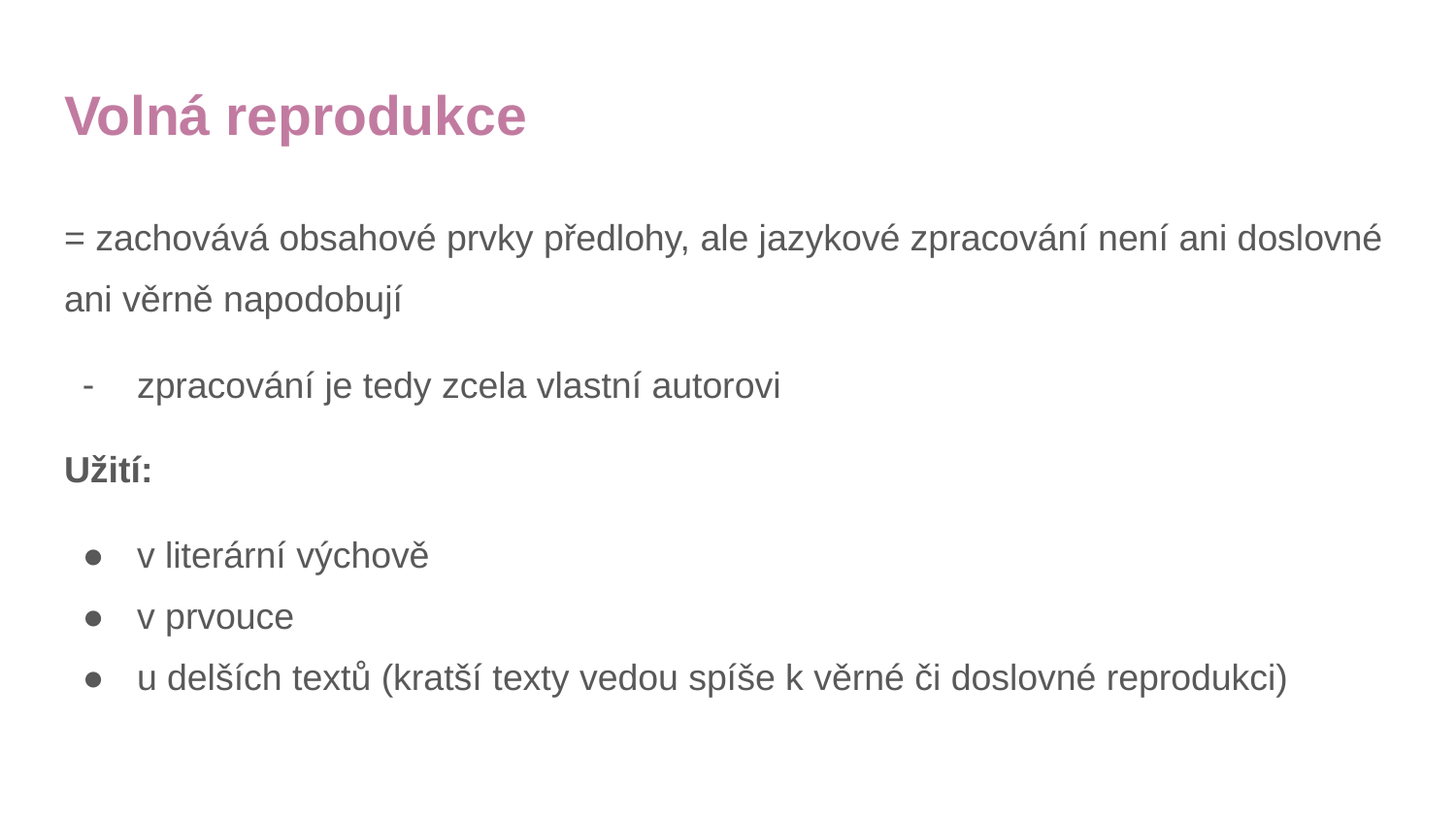

# Volná reprodukce
= zachovává obsahové prvky předlohy, ale jazykové zpracování není ani doslovné ani věrně napodobují
zpracování je tedy zcela vlastní autorovi
Užití:
v literární výchově
v prvouce
u delších textů (kratší texty vedou spíše k věrné či doslovné reprodukci)